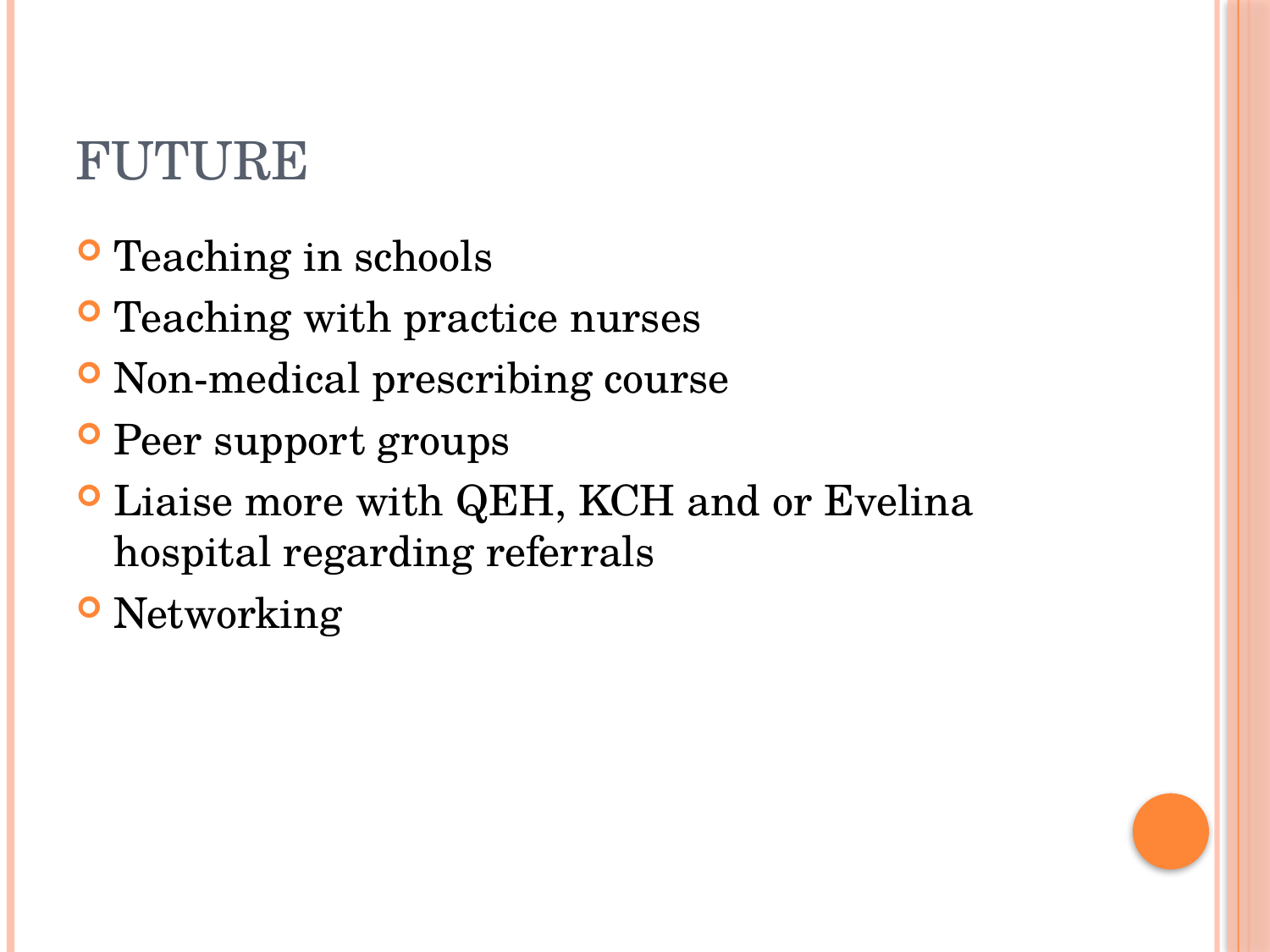

# Future
Teaching in schools
Teaching with practice nurses
Non-medical prescribing course
Peer support groups
Liaise more with QEH, KCH and or Evelina hospital regarding referrals
Networking